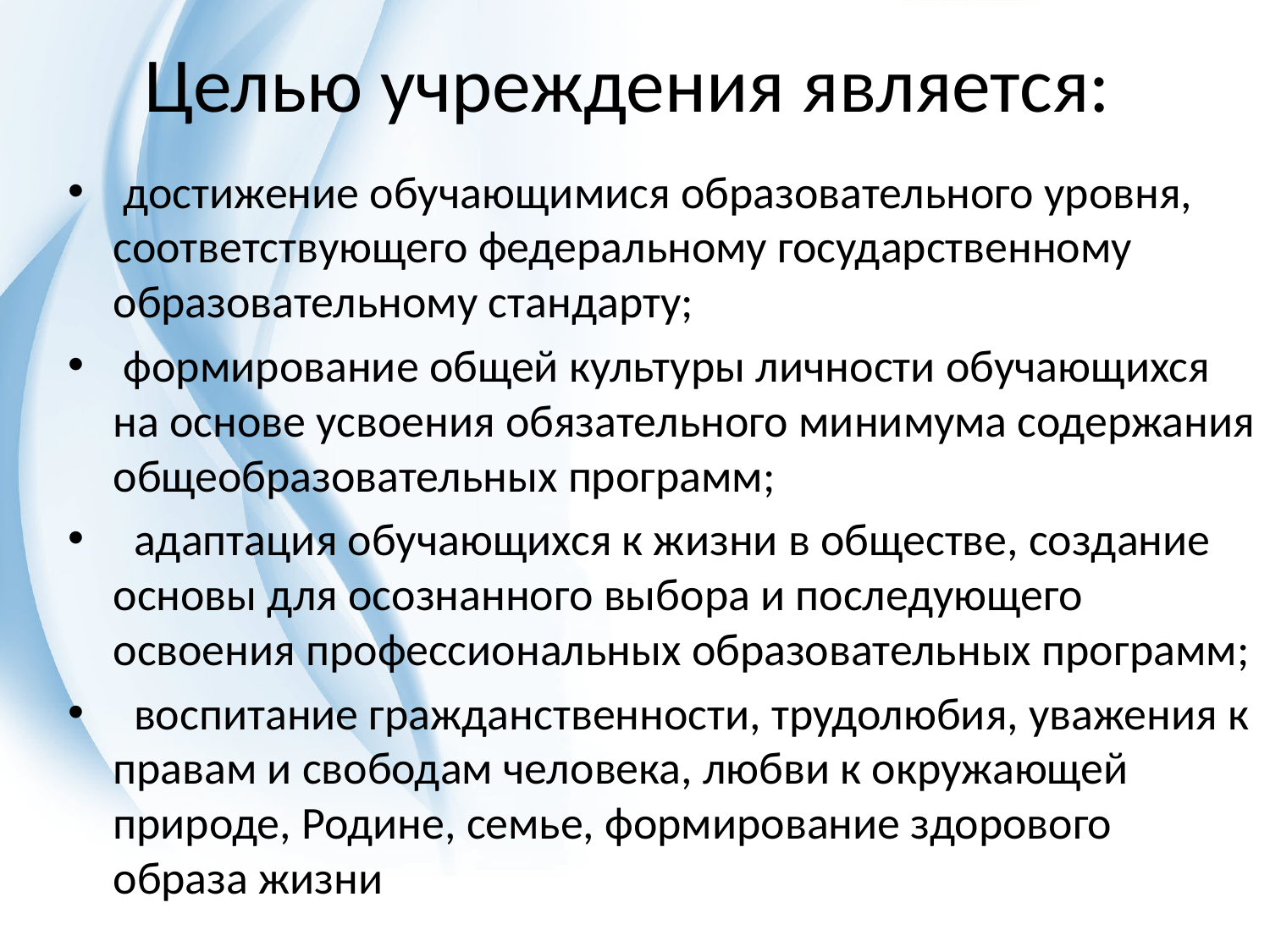

# Целью учреждения является:
 достижение обучающимися образовательного уровня, соответствующего федеральному государственному образовательному стандарту;
 формирование общей культуры личности обучающихся на основе усвоения обязательного минимума содержания общеобразовательных программ;
  адаптация обучающихся к жизни в обществе, создание основы для осознанного выбора и последующего освоения профессиональных образовательных программ;
  воспитание гражданственности, трудолюбия, уважения к правам и свободам человека, любви к окружающей природе, Родине, семье, формирование здорового образа жизни